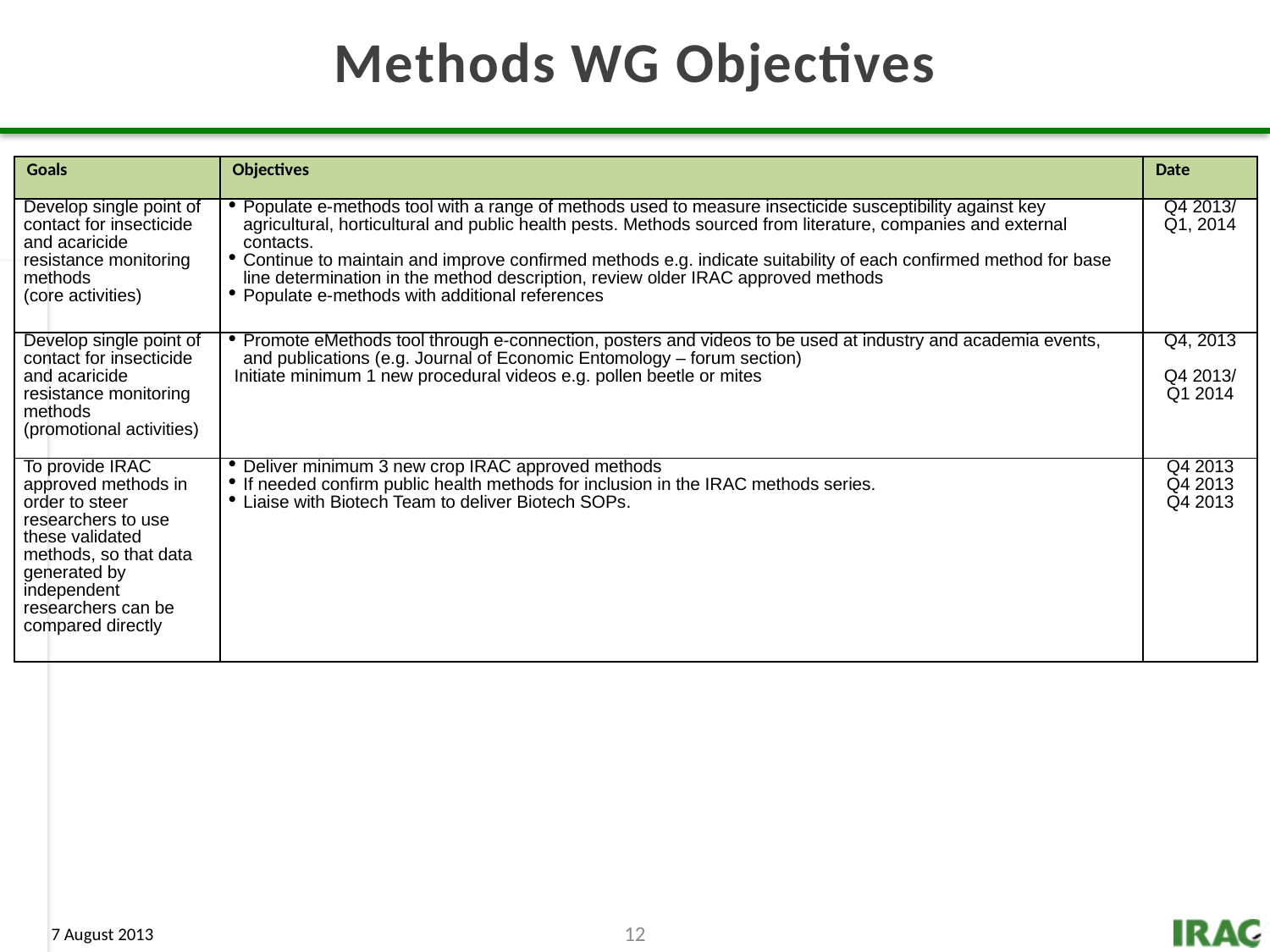

Methods WG Objectives
| Goals | Objectives | Date |
| --- | --- | --- |
| Develop single point of contact for insecticide and acaricide resistance monitoring methods (core activities) | Populate e-methods tool with a range of methods used to measure insecticide susceptibility against key agricultural, horticultural and public health pests. Methods sourced from literature, companies and external contacts. Continue to maintain and improve confirmed methods e.g. indicate suitability of each confirmed method for base line determination in the method description, review older IRAC approved methods Populate e-methods with additional references | Q4 2013/ Q1, 2014 |
| Develop single point of contact for insecticide and acaricide resistance monitoring methods (promotional activities) | Promote eMethods tool through e-connection, posters and videos to be used at industry and academia events, and publications (e.g. Journal of Economic Entomology – forum section) Initiate minimum 1 new procedural videos e.g. pollen beetle or mites | Q4, 2013 Q4 2013/ Q1 2014 |
| To provide IRAC approved methods in order to steer researchers to use these validated methods, so that data generated by independent researchers can be compared directly | Deliver minimum 3 new crop IRAC approved methods If needed confirm public health methods for inclusion in the IRAC methods series. Liaise with Biotech Team to deliver Biotech SOPs. | Q4 2013 Q4 2013 Q4 2013 |

12
7 August 2013